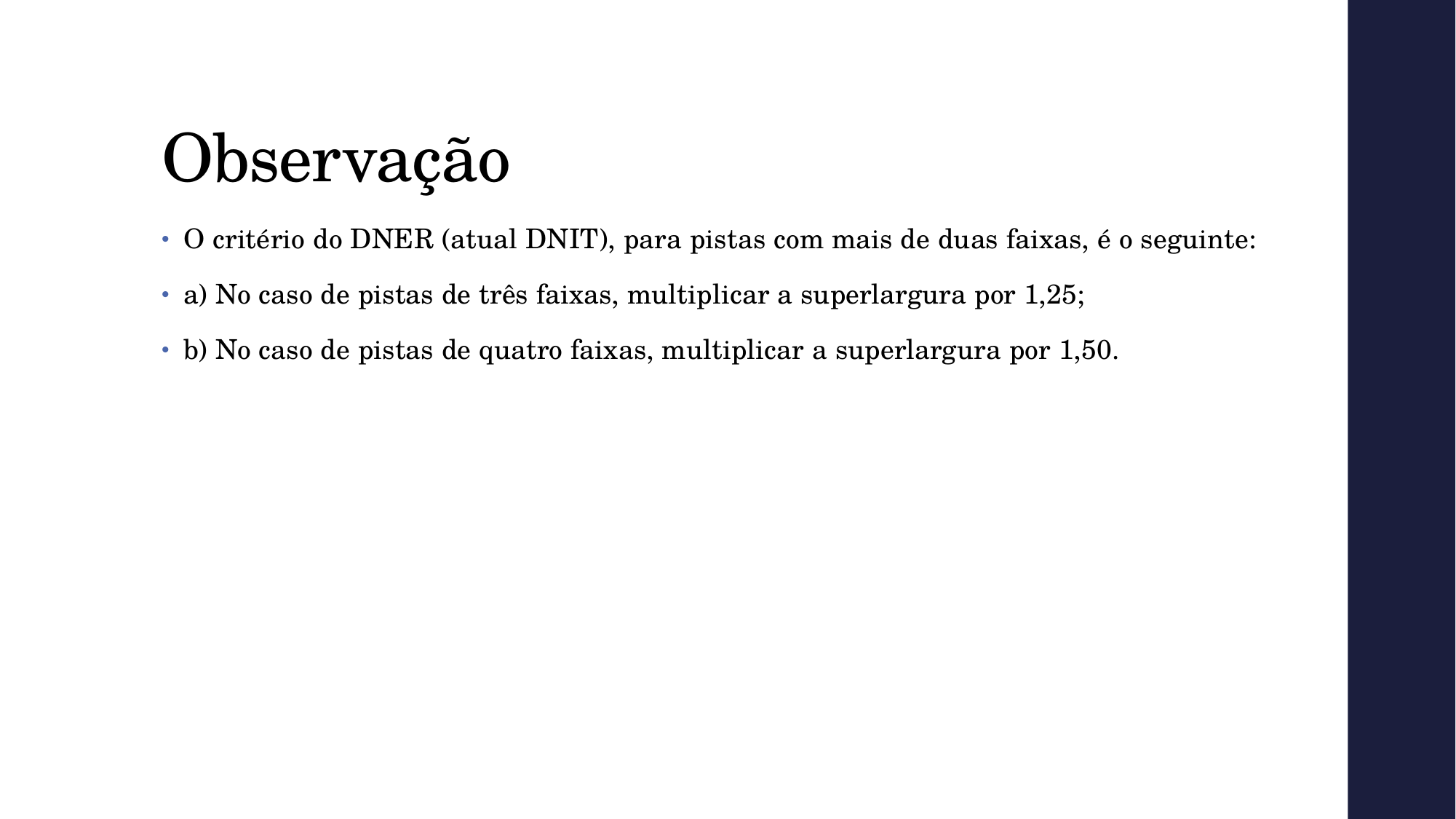

# Observação
O critério do DNER (atual DNIT), para pistas com mais de duas faixas, é o seguinte:
a) No caso de pistas de três faixas, multiplicar a superlargura por 1,25;
b) No caso de pistas de quatro faixas, multiplicar a superlargura por 1,50.